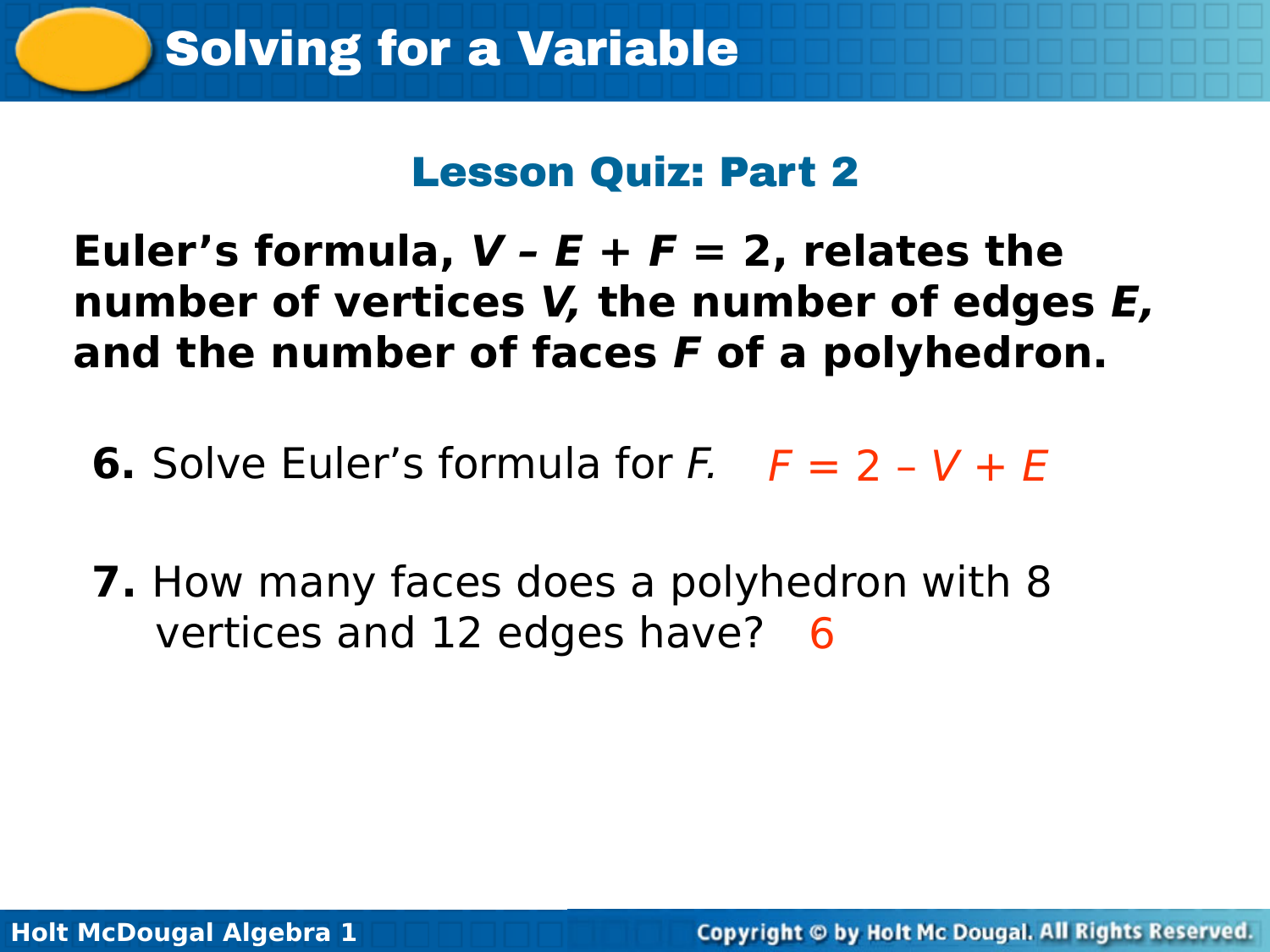

Lesson Quiz: Part 2
Euler’s formula, V – E + F = 2, relates the number of vertices V, the number of edges E, and the number of faces F of a polyhedron.
6. Solve Euler’s formula for F.
F = 2 – V + E
7. How many faces does a polyhedron with 8 vertices and 12 edges have?
6